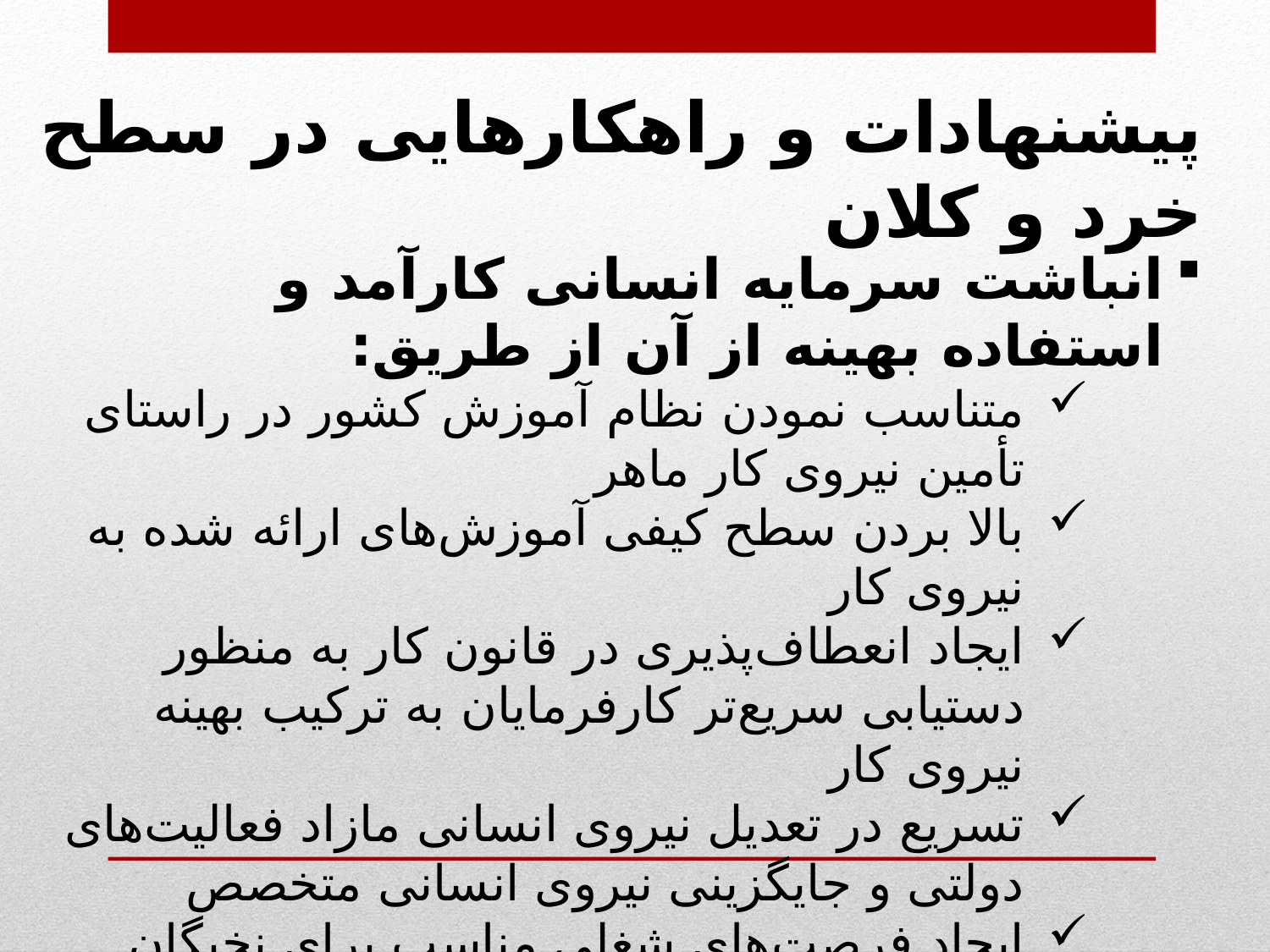

پیشنهادات و راهکارهایی در سطح خرد و کلان
انباشت سرمایه انسانی کارآمد و استفاده بهینه از آن از طریق:
متناسب نمودن نظام آموزش کشور در راستای تأمین نیروی کار ماهر
بالا بردن سطح کیفی آموزش‌های ارائه شده به نیروی کار
ایجاد انعطاف‌پذیری در قانون کار به منظور دستیابی سریع‌تر کارفرمایان به ترکیب بهینه نیروی کار
تسریع در تعدیل نیروی انسانی مازاد فعالیت‌های دولتی و جایگزینی نیروی انسانی متخصص
ایجاد فرصت‌های شغلی مناسب برای نخبگان متناسب تخصص آن‌ها